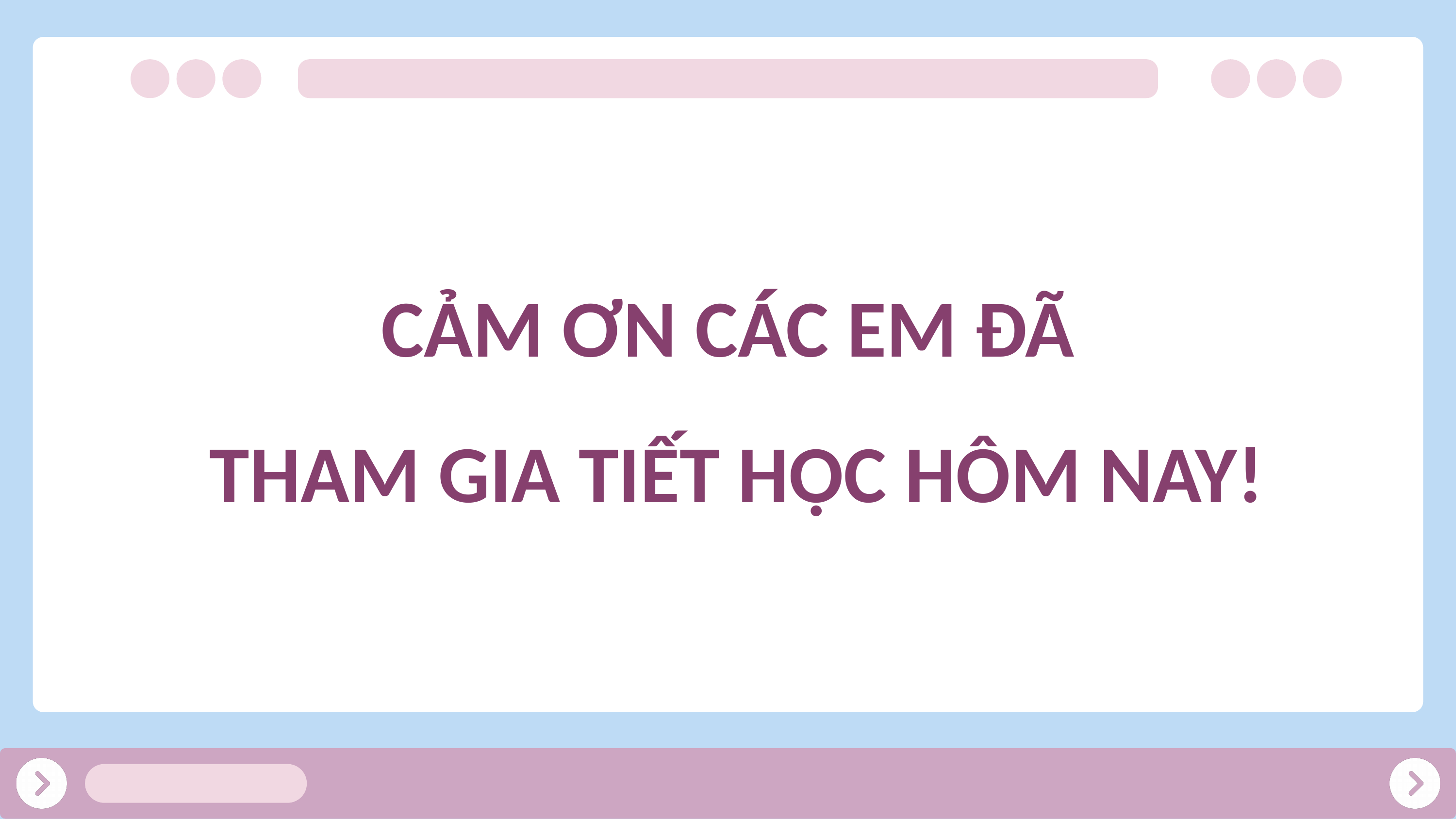

CẢM ƠN CÁC EM ĐÃ
 THAM GIA TIẾT HỌC HÔM NAY!